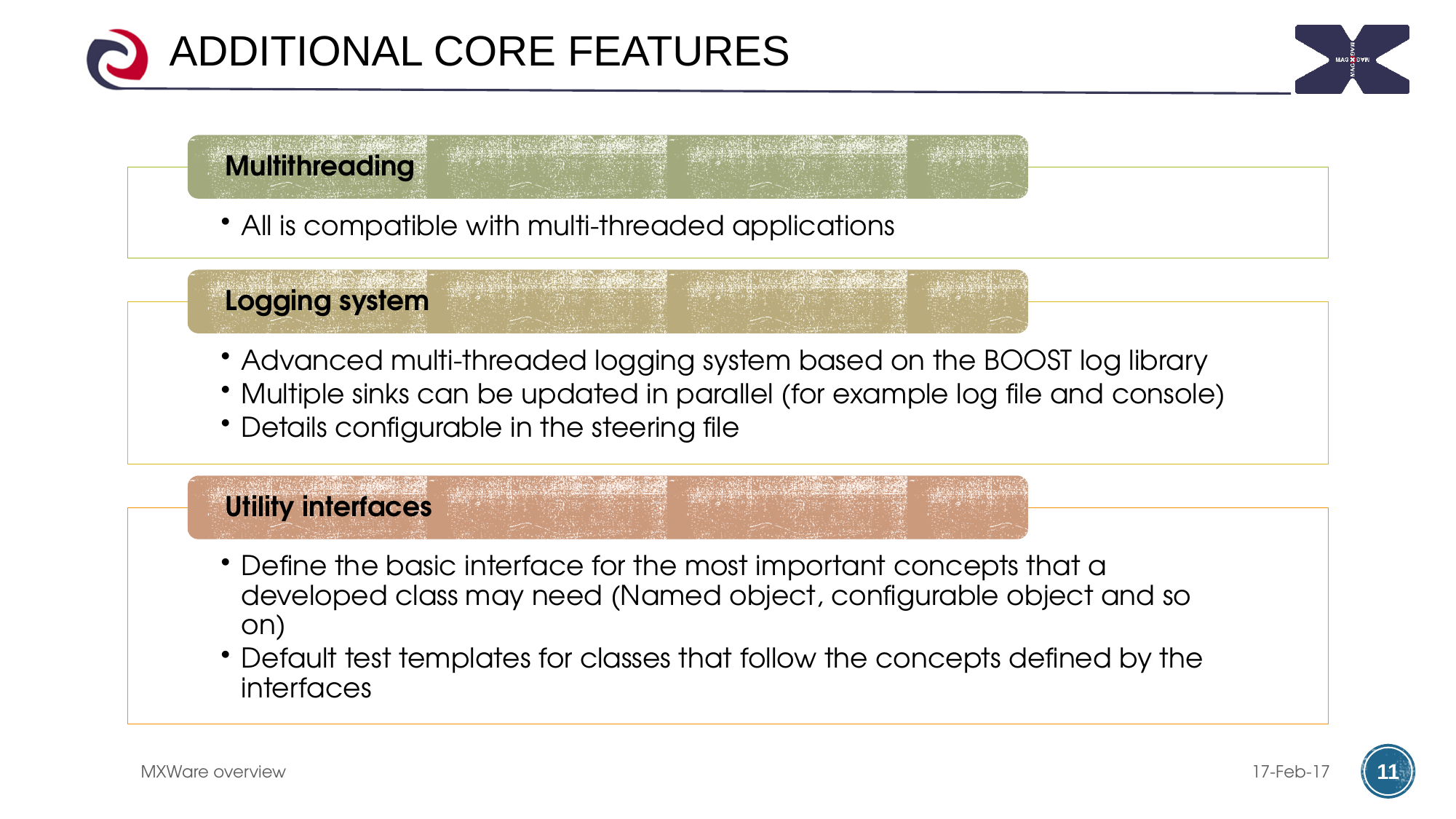

# Additional Core features
All is compatible with multi-threaded applications
Multithreading
Advanced multi-threaded logging system based on the BOOST log library
Multiple sinks can be updated in parallel (for example log file and console)
Details configurable in the steering file
Logging system
Define the basic interface for the most important concepts that a developed class may need (Named object, configurable object and so on)
Default test templates for classes that follow the concepts defined by the interfaces
Utility interfaces
MXWare overview
17-Feb-17
11